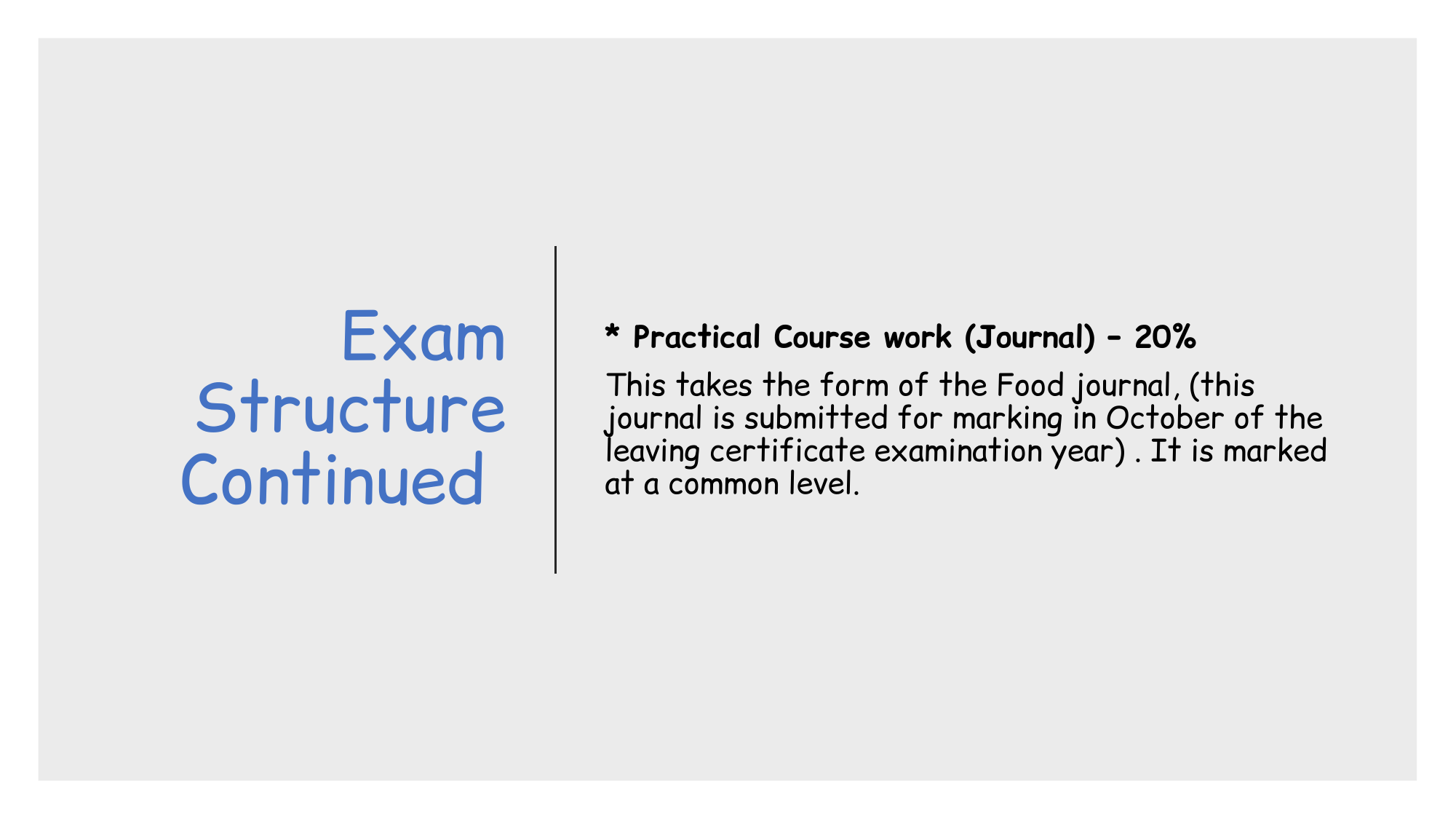

# Exam Structure Continued

* Practical Course work (Journal) – 20%
This takes the form of the Food journal, (this journal is submitted for marking in October of the leaving certificate examination year) . It is marked at a common level.